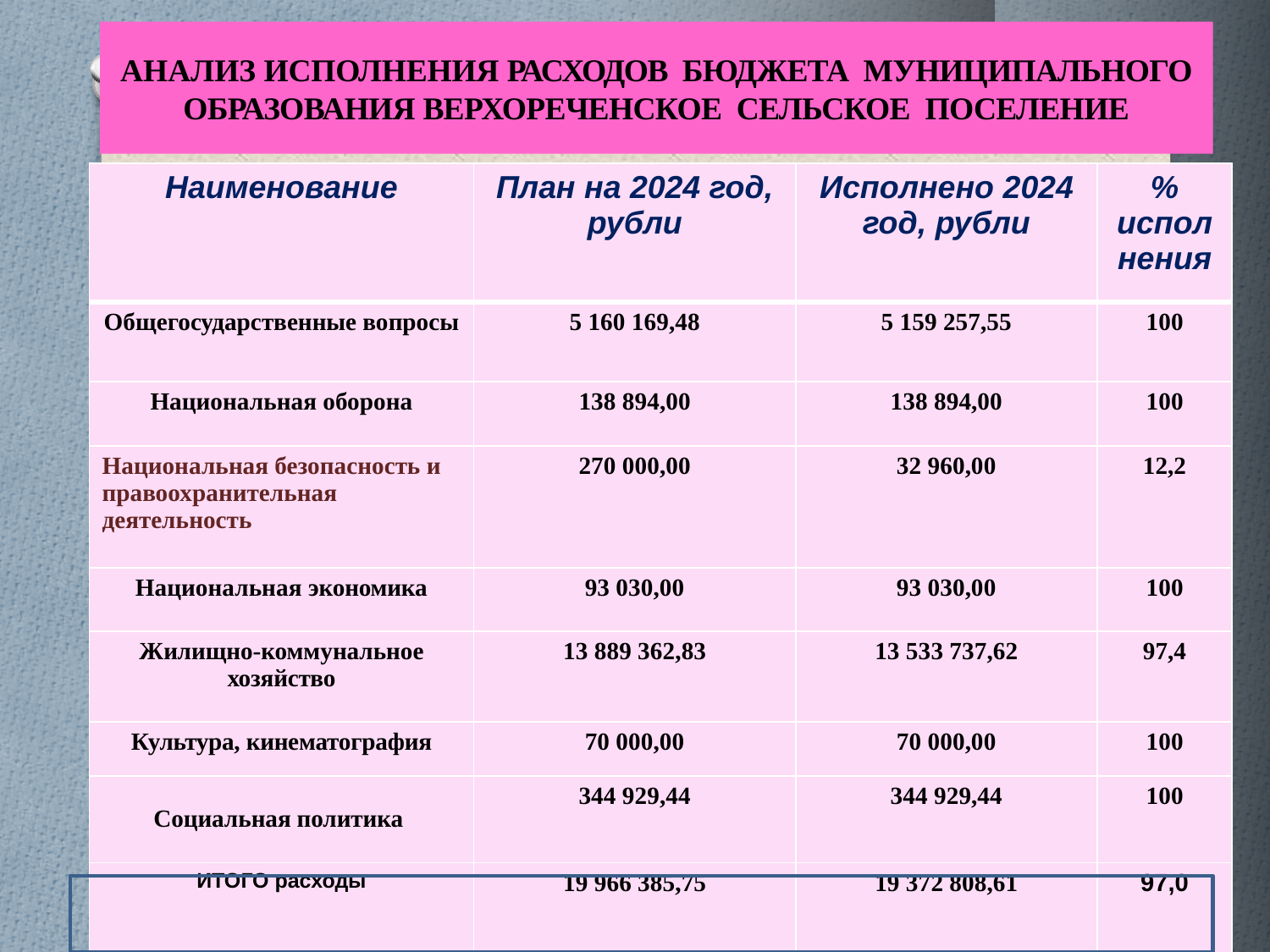

# АНАЛИЗ ИСПОЛНЕНИЯ РАСХОДОВ  БЮДЖЕТА  МУНИЦИПАЛЬНОГО ОБРАЗОВАНИЯ ВЕРХОРЕЧЕНСКОЕ  СЕЛЬСКОЕ  ПОСЕЛЕНИЕ

| Наименование | План на 2024 год, рубли | Исполнено 2024 год, рубли | % исполнения |
| --- | --- | --- | --- |
| Общегосударственные вопросы | 5 160 169,48 | 5 159 257,55 | 100 |
| Национальная оборона | 138 894,00 | 138 894,00 | 100 |
| Национальная безопасность и правоохранительная деятельность | 270 000,00 | 32 960,00 | 12,2 |
| Национальная экономика | 93 030,00 | 93 030,00 | 100 |
| Жилищно-коммунальное хозяйство | 13 889 362,83 | 13 533 737,62 | 97,4 |
| Культура, кинематография | 70 000,00 | 70 000,00 | 100 |
| Социальная политика | 344 929,44 | 344 929,44 | 100 |
| ИТОГО расходы | 19 966 385,75 | 19 372 808,61 | 97,0 |